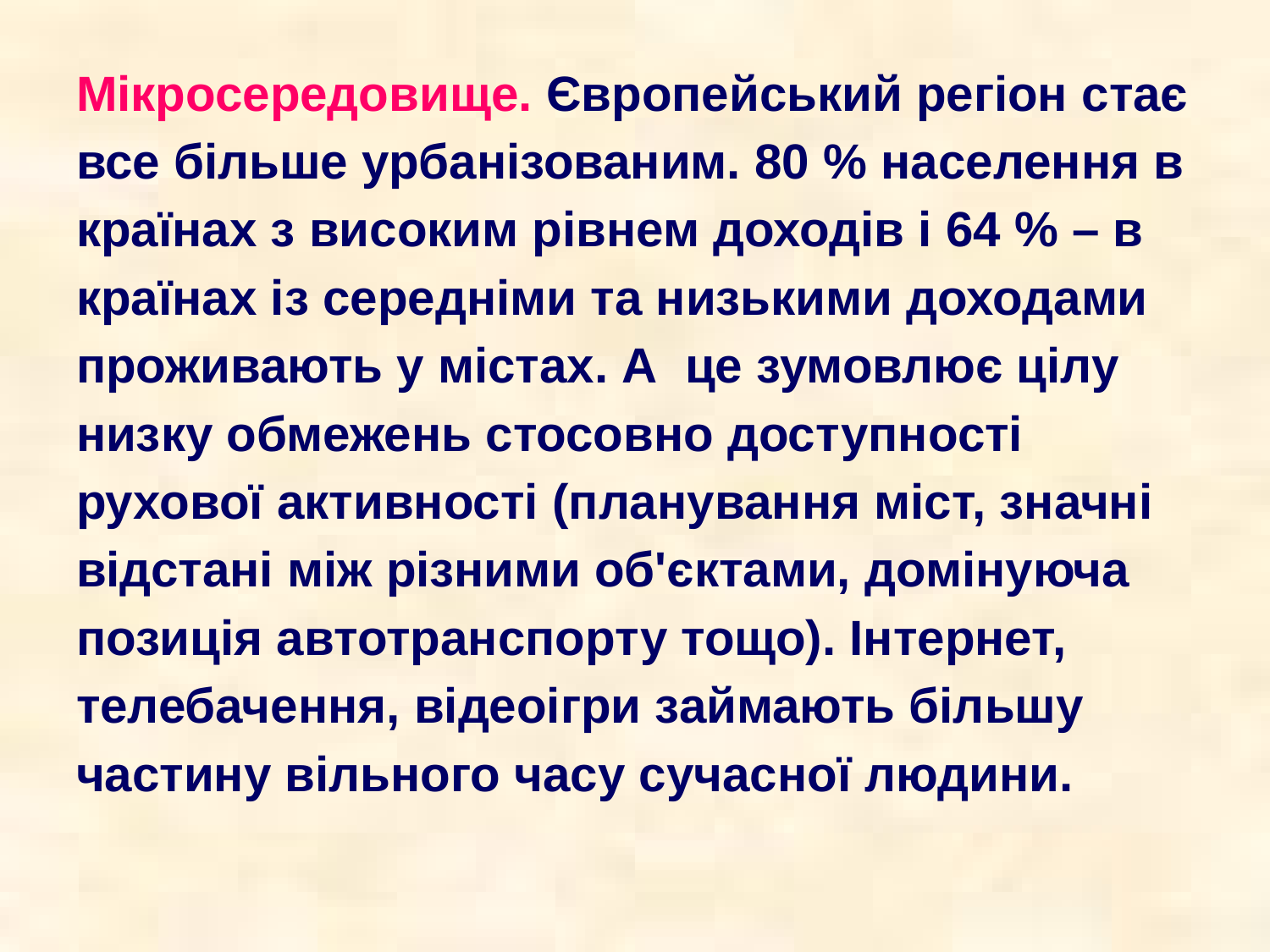

Мікросередовище. Європейський регіон стає все більше урбанізованим. 80 % населення в країнах з високим рівнем доходів і 64 % – в країнах із середніми та низькими доходами проживають у містах. А  це зумовлює цілу низку обмежень стосовно доступності рухової активності (планування міст, значні відстані між різними об'єктами, домінуюча позиція автотранспорту тощо). Інтернет, телебачення, відеоігри займають більшу частину вільного часу сучасної людини.